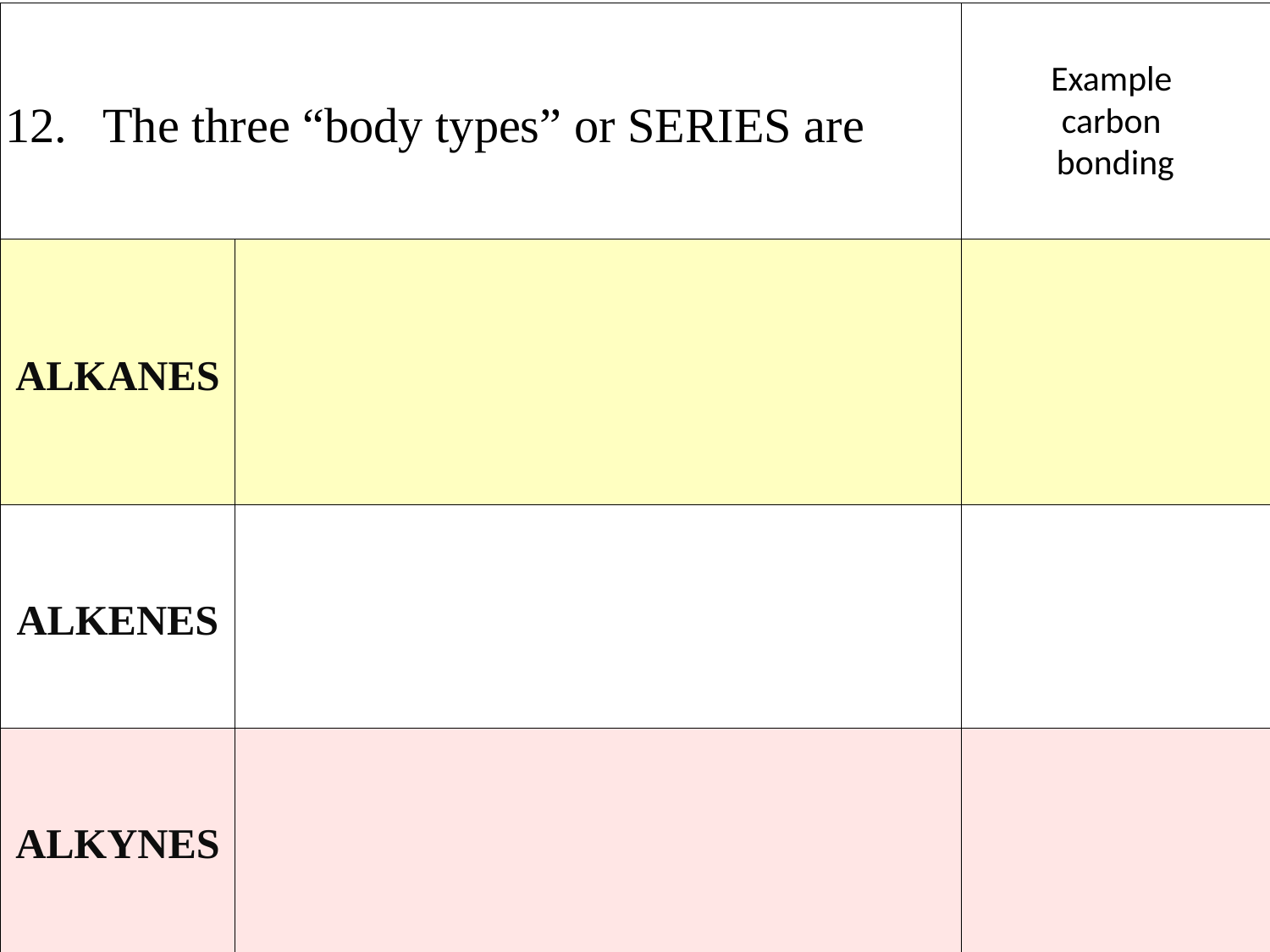

| 12. The three “body types” or SERIES are |  | Example carbon bonding |
| --- | --- | --- |
| ALKANES |  |  |
| ALKENES |  |  |
| ALKYNES |  |  |